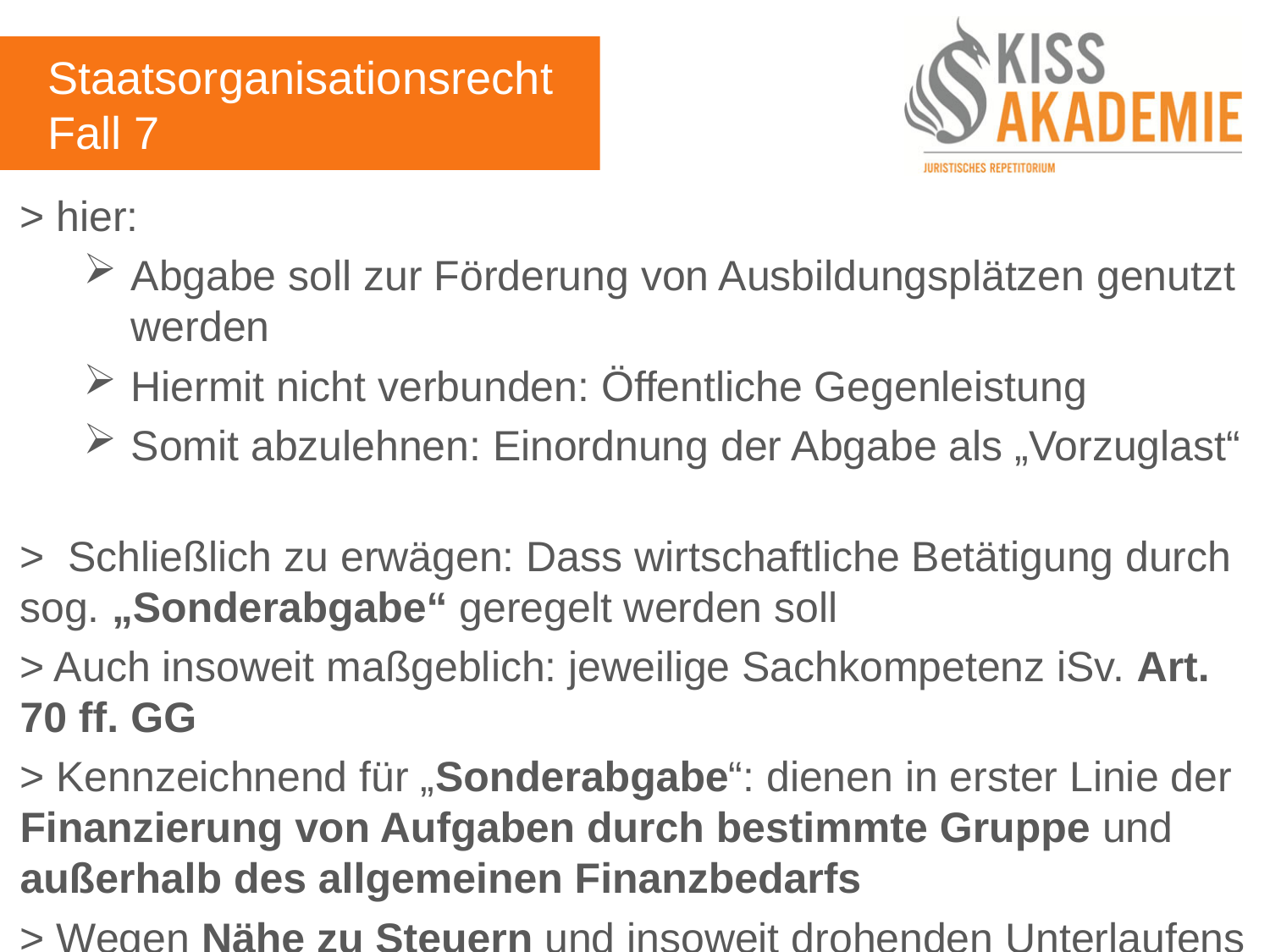

Staatsorganisationsrecht
Fall 7
> hier:
Abgabe soll zur Förderung von Ausbildungsplätzen genutzt werden
Hiermit nicht verbunden: Öffentliche Gegenleistung
Somit abzulehnen: Einordnung der Abgabe als „Vorzuglast“
>  Schließlich zu erwägen: Dass wirtschaftliche Betätigung durch sog. „Sonderabgabe“ geregelt werden soll
> Auch insoweit maßgeblich: jeweilige Sachkompetenz iSv. Art. 70 ff. GG
> Kennzeichnend für „Sonderabgabe“: dienen in erster Linie der Finanzierung von Aufgaben durch bestimmte Gruppe und außerhalb des allgemeinen Finanzbedarfs
> Wegen Nähe zu Steuern und insoweit drohenden Unterlaufens der Art. 105 ff. GG: Sonderabgaben lediglich in sehr engen Grenzen zulässig